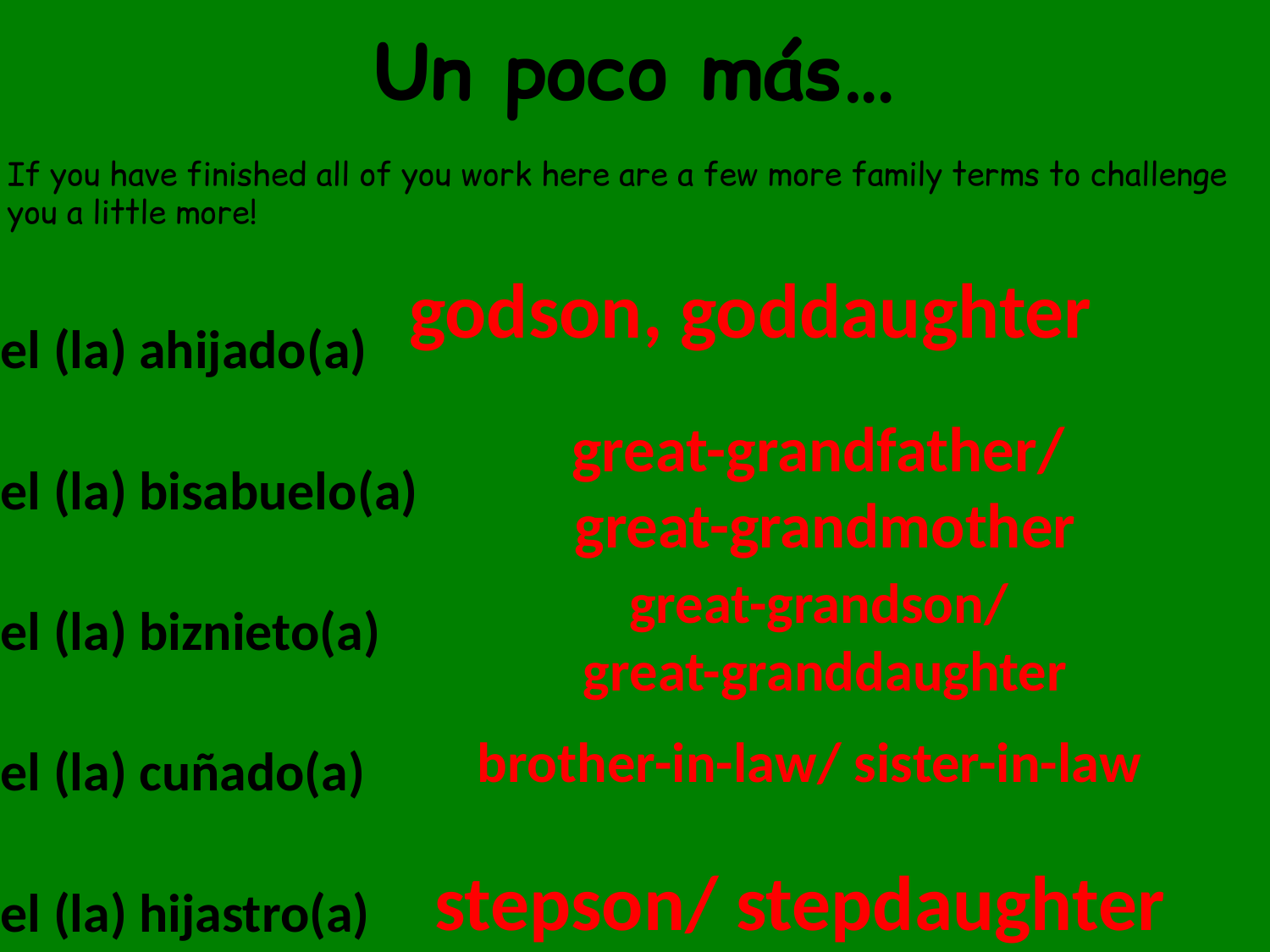

# Un poco más…
If you have finished all of you work here are a few more family terms to challenge you a little more!
el (la) ahijado(a)
el (la) bisabuelo(a)
el (la) biznieto(a)
el (la) cuñado(a)
el (la) hijastro(a)

godson, goddaughter
great-grandfather/
great-grandmother
great-grandson/
great-granddaughter
brother-in-law/ sister-in-law
stepson/ stepdaughter